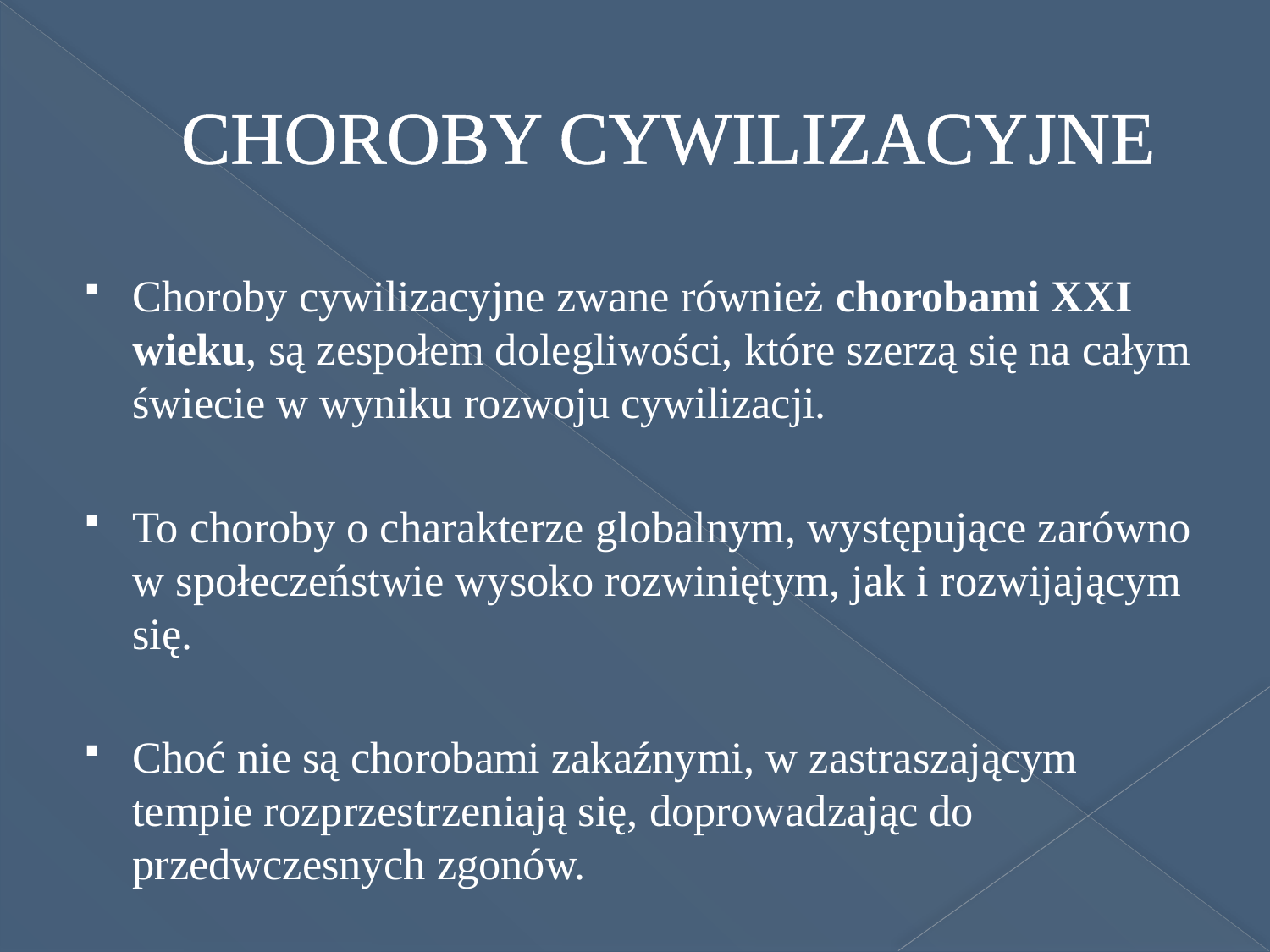

# CHOROBY CYWILIZACYJNE
Choroby cywilizacyjne zwane również chorobami XXI wieku, są zespołem dolegliwości, które szerzą się na całym świecie w wyniku rozwoju cywilizacji.

To choroby o charakterze globalnym, występujące zarówno w społeczeństwie wysoko rozwiniętym, jak i rozwijającym się.

Choć nie są chorobami zakaźnymi, w zastraszającym tempie rozprzestrzeniają się, doprowadzając do przedwczesnych zgonów.